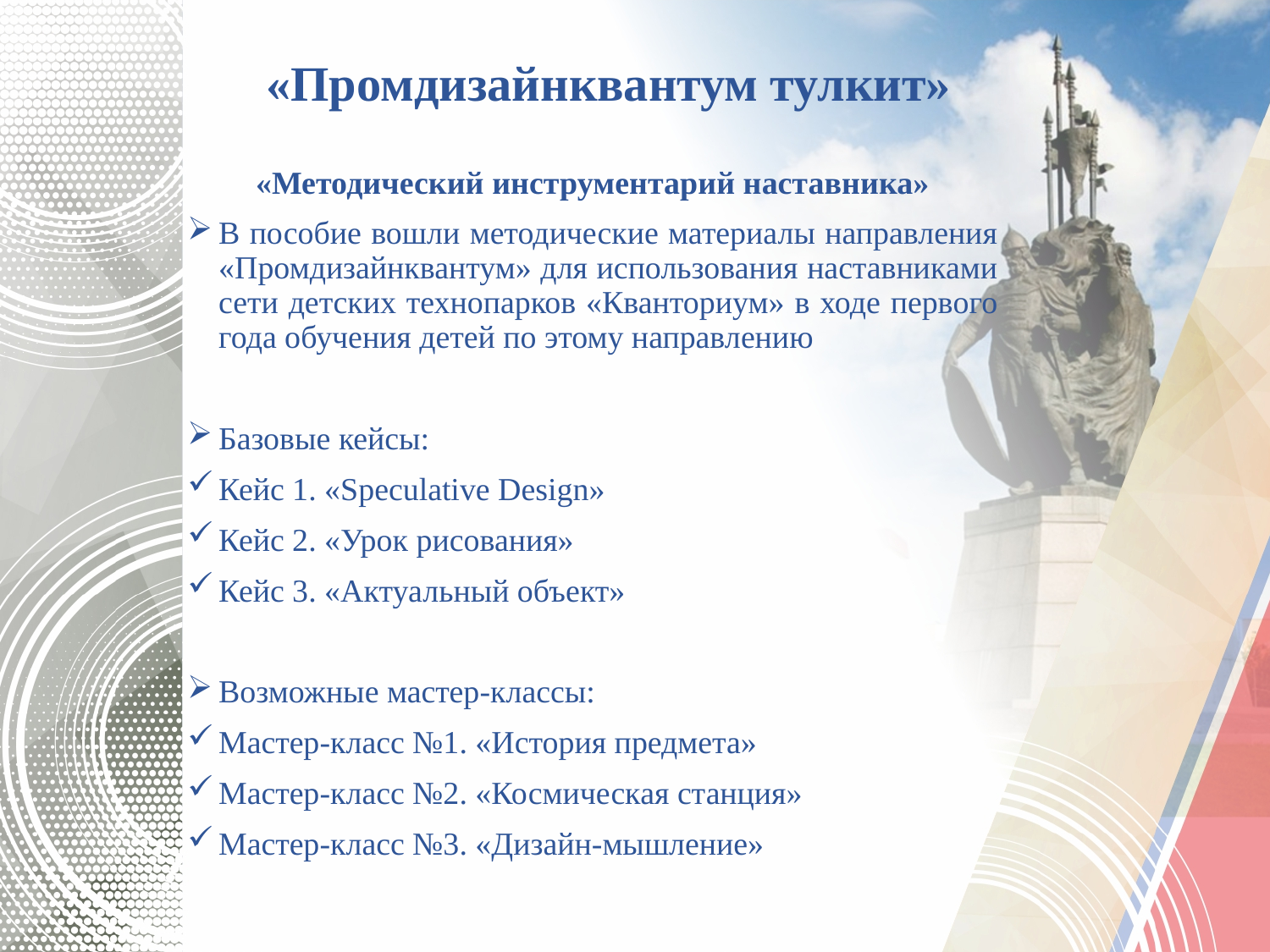

# «Промдизайнквантум тулкит»
«Методический инструментарий наставника»
В пособие вошли методические материалы направления «Промдизайнквантум» для использования наставниками сети детских технопарков «Кванториум» в ходе первого года обучения детей по этому направлению

Базовые кейсы:
Кейс 1. «Speculative Design»
Кейс 2. «Урок рисования»
Кейс 3. «Актуальный объект»

Возможные мастер-классы:
Мастер-класс №1. «История предмета»
Мастер-класс №2. «Космическая станция»
Мастер-класс №3. «Дизайн-мышление»